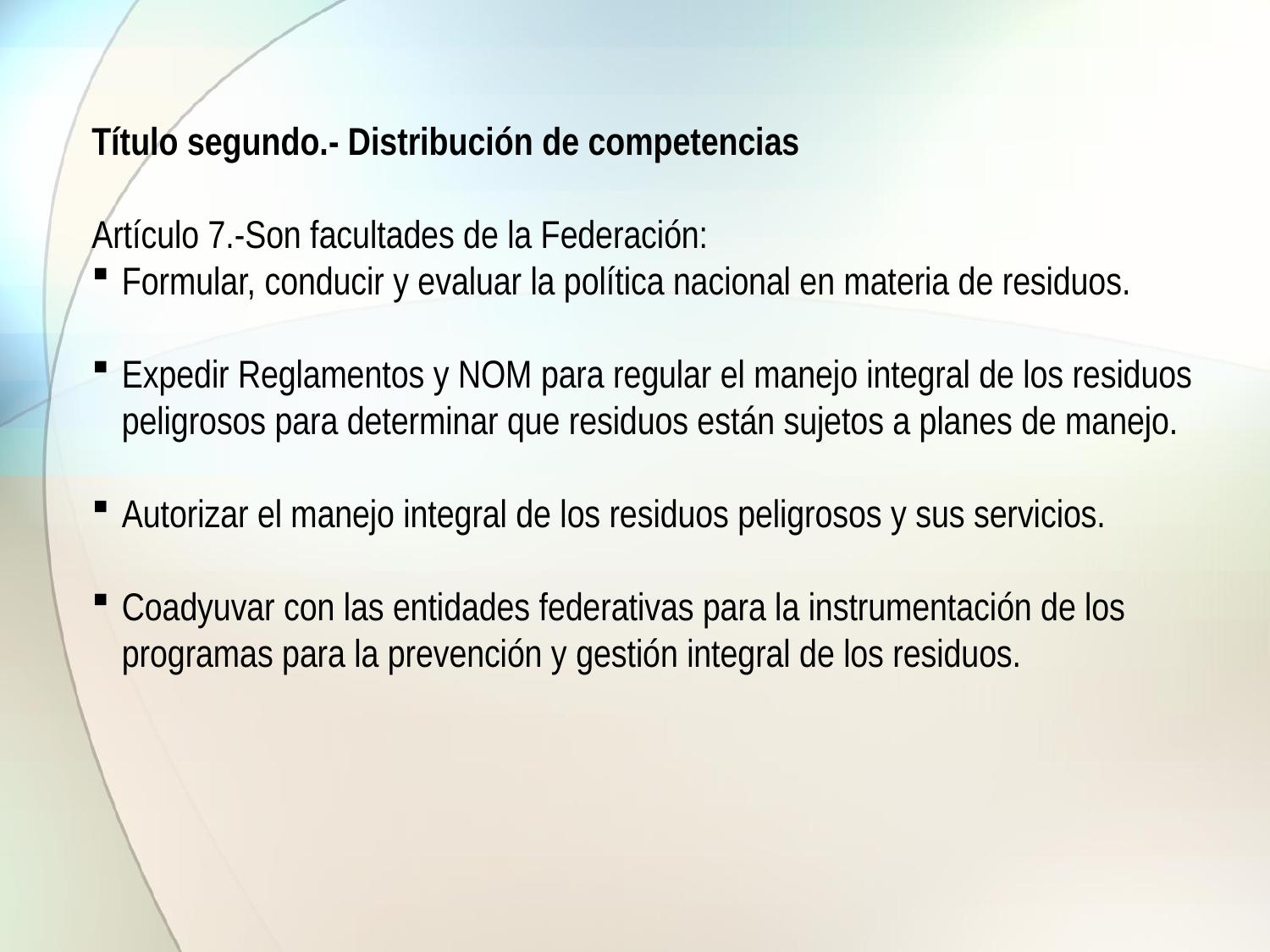

Título segundo.- Distribución de competencias

Artículo 7.-Son facultades de la Federación:
Formular, conducir y evaluar la política nacional en materia de residuos.

Expedir Reglamentos y NOM para regular el manejo integral de los residuos peligrosos para determinar que residuos están sujetos a planes de manejo.

Autorizar el manejo integral de los residuos peligrosos y sus servicios.

Coadyuvar con las entidades federativas para la instrumentación de los programas para la prevención y gestión integral de los residuos.